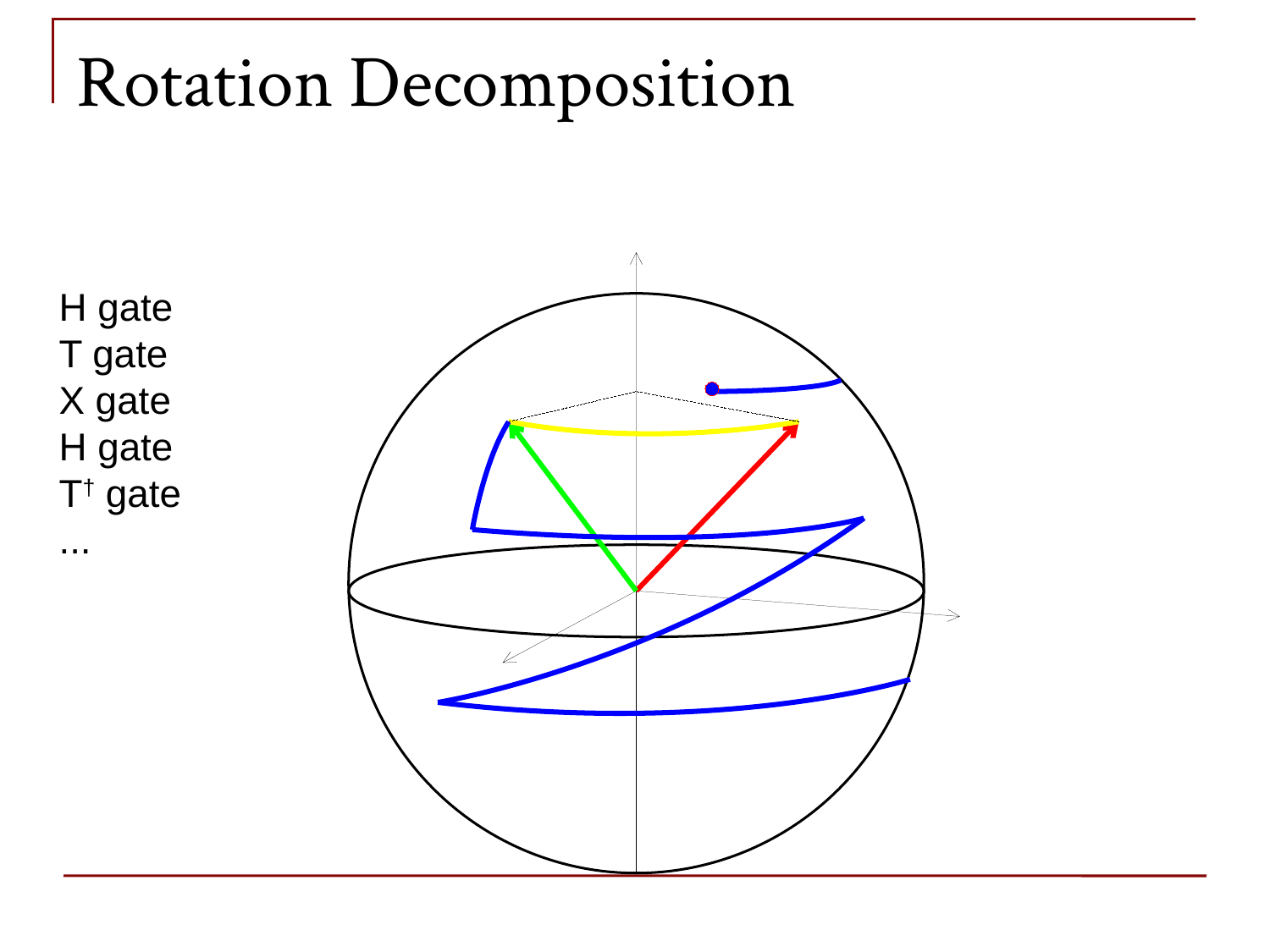

Rotation Decomposition

H gate
T gate
X gate
H gate
T† gate
...